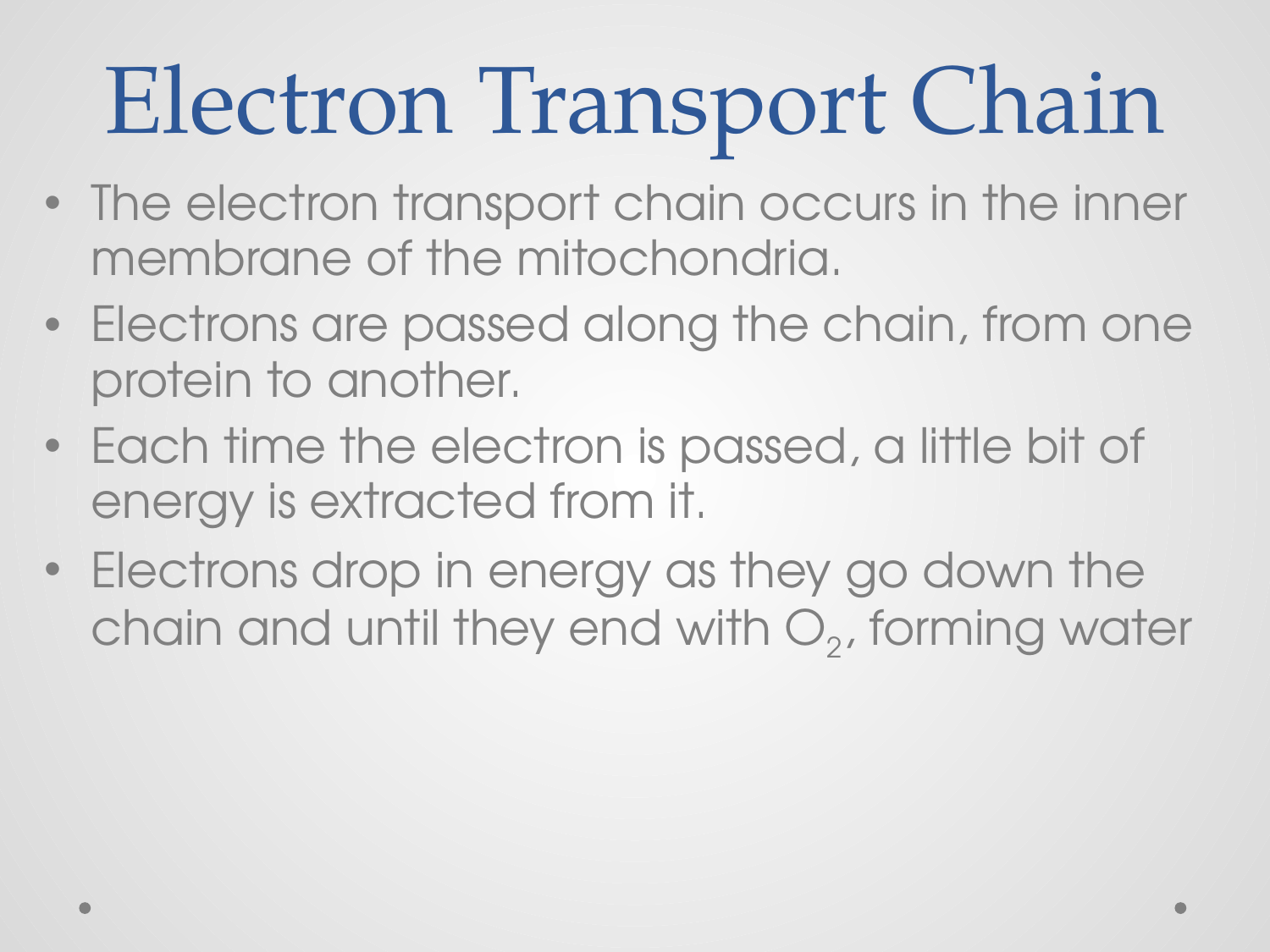

# Electron Transport Chain
The electron transport chain occurs in the inner membrane of the mitochondria.
Electrons are passed along the chain, from one protein to another.
Each time the electron is passed, a little bit of energy is extracted from it.
Electrons drop in energy as they go down the chain and until they end with O2, forming water